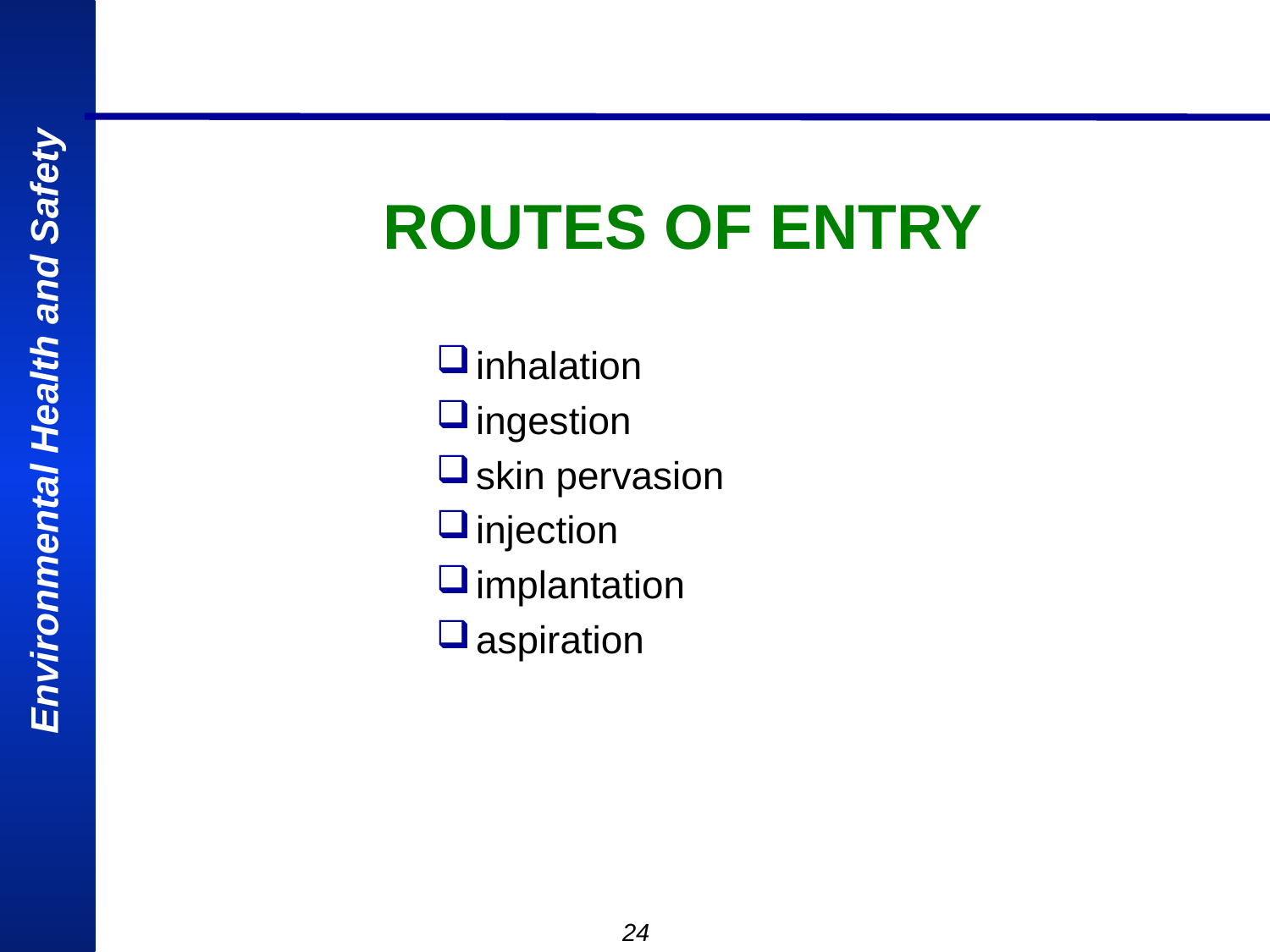

# ROUTES OF ENTRY
inhalation
ingestion
skin pervasion
injection
implantation
aspiration